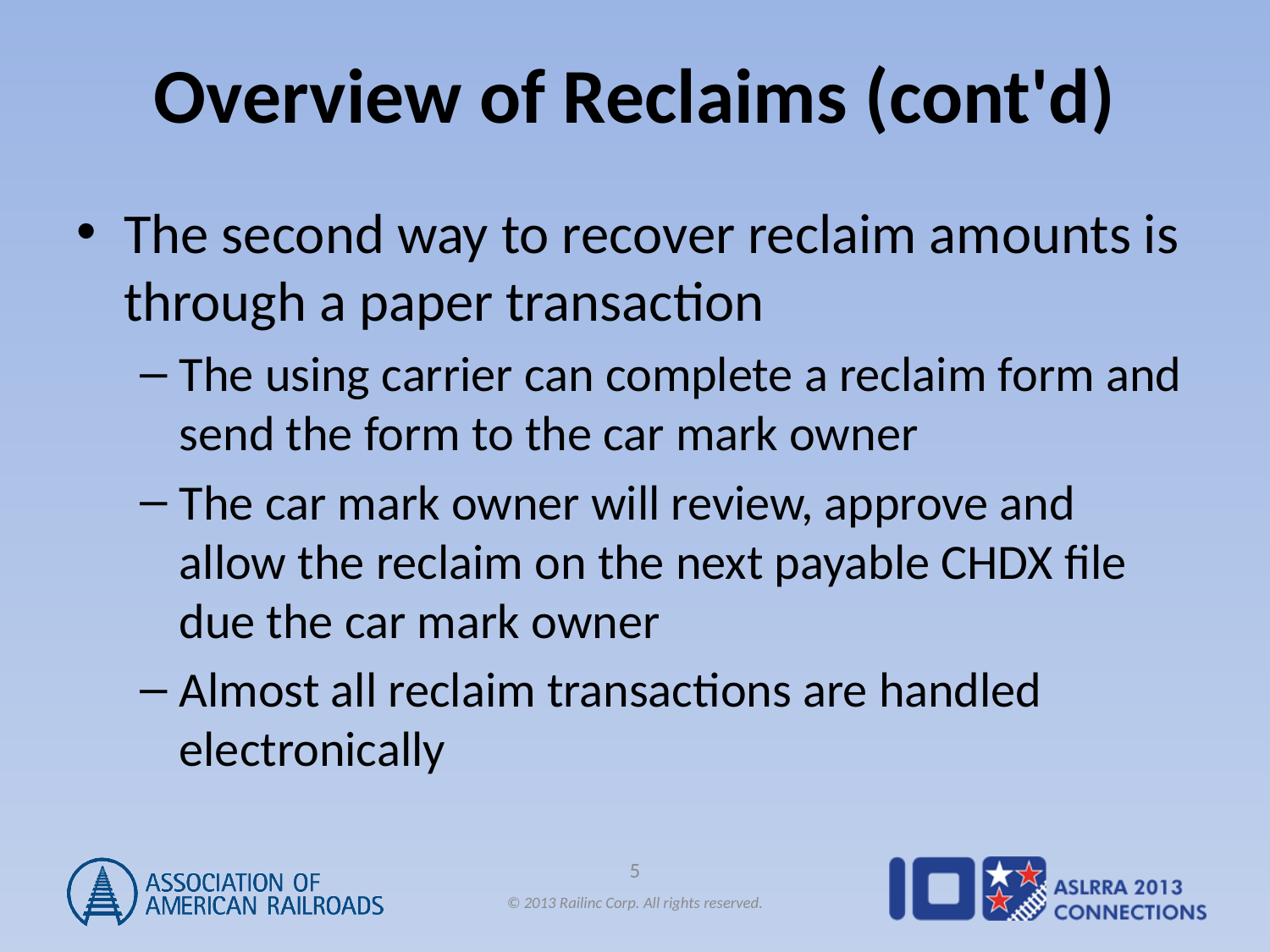

# Overview of Reclaims (cont'd)
The second way to recover reclaim amounts is through a paper transaction
The using carrier can complete a reclaim form and send the form to the car mark owner
The car mark owner will review, approve and allow the reclaim on the next payable CHDX file due the car mark owner
Almost all reclaim transactions are handled electronically